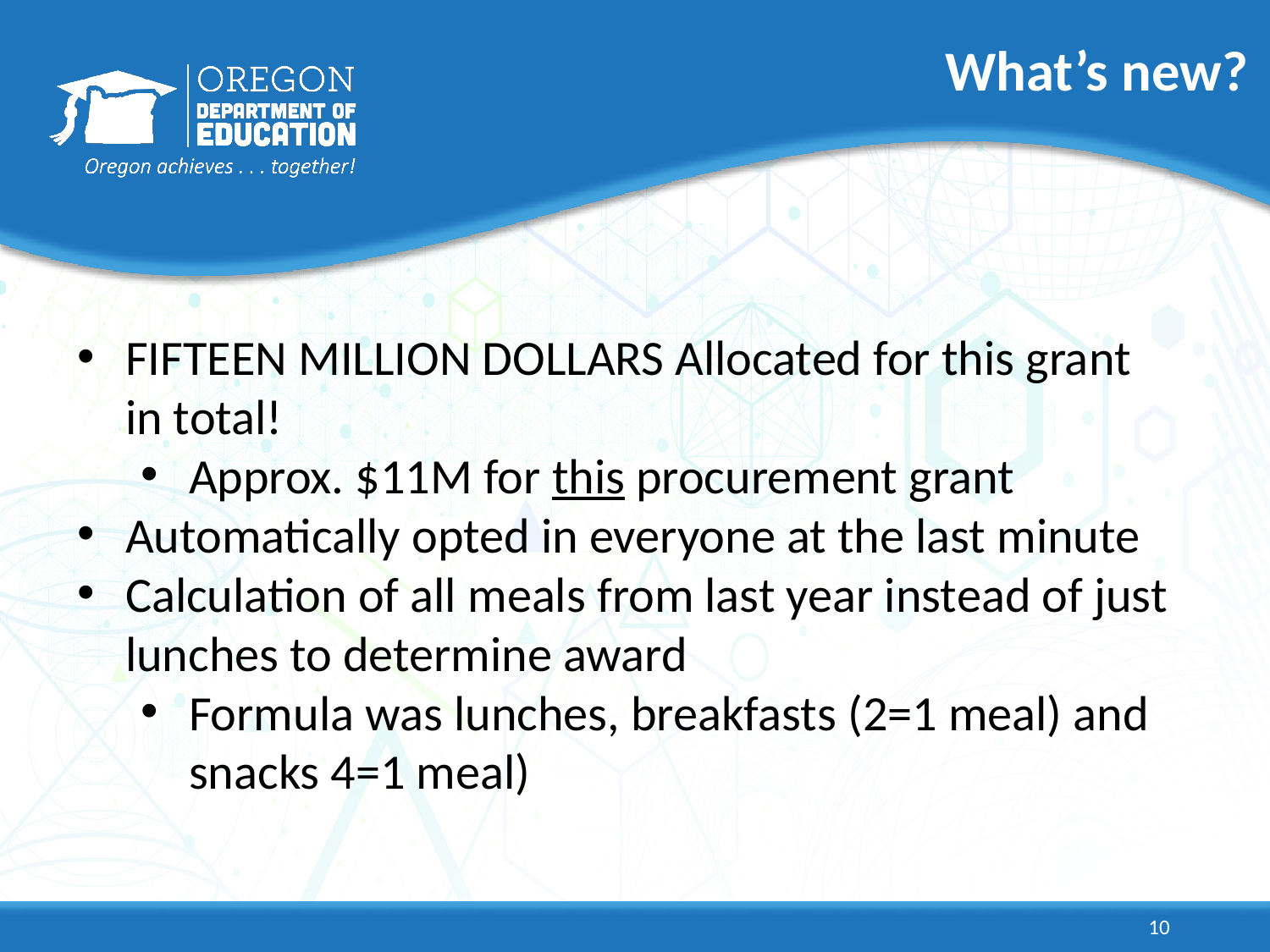

# What’s new?
FIFTEEN MILLION DOLLARS Allocated for this grant in total!
Approx. $11M for this procurement grant
Automatically opted in everyone at the last minute
Calculation of all meals from last year instead of just lunches to determine award
Formula was lunches, breakfasts (2=1 meal) and snacks 4=1 meal)

10